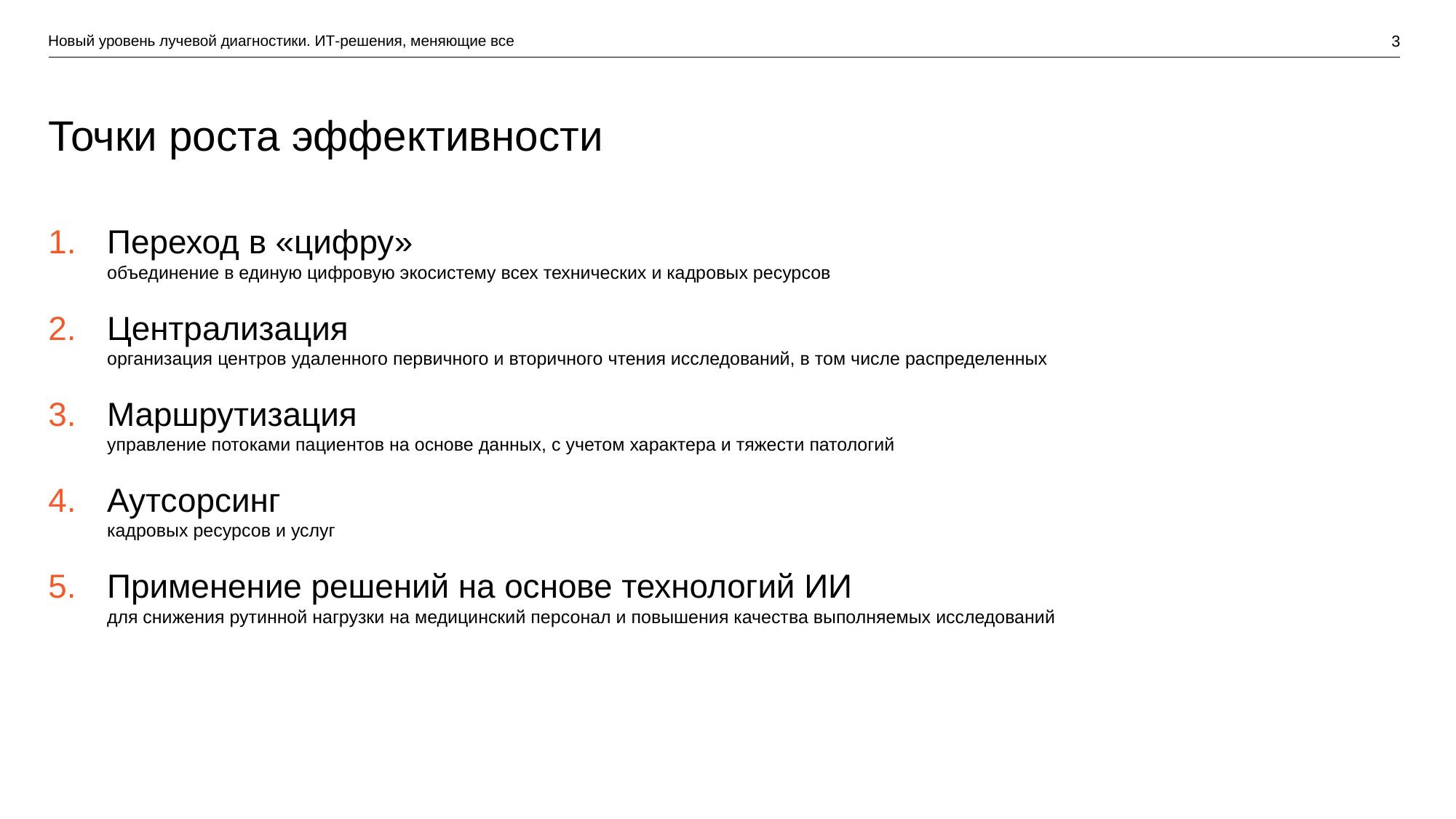

Новый уровень лучевой диагностики. ИТ-решения, меняющие все
3
# Точки роста эффективности
Переход в «цифру»
объединение в единую цифровую экосистему всех технических и кадровых ресурсов
Централизация
организация центров удаленного первичного и вторичного чтения исследований, в том числе распределенных
Маршрутизация
управление потоками пациентов на основе данных, с учетом характера и тяжести патологий
Аутсорсинг
кадровых ресурсов и услуг
Применение решений на основе технологий ИИ
для снижения рутинной нагрузки на медицинский персонал и повышения качества выполняемых исследований